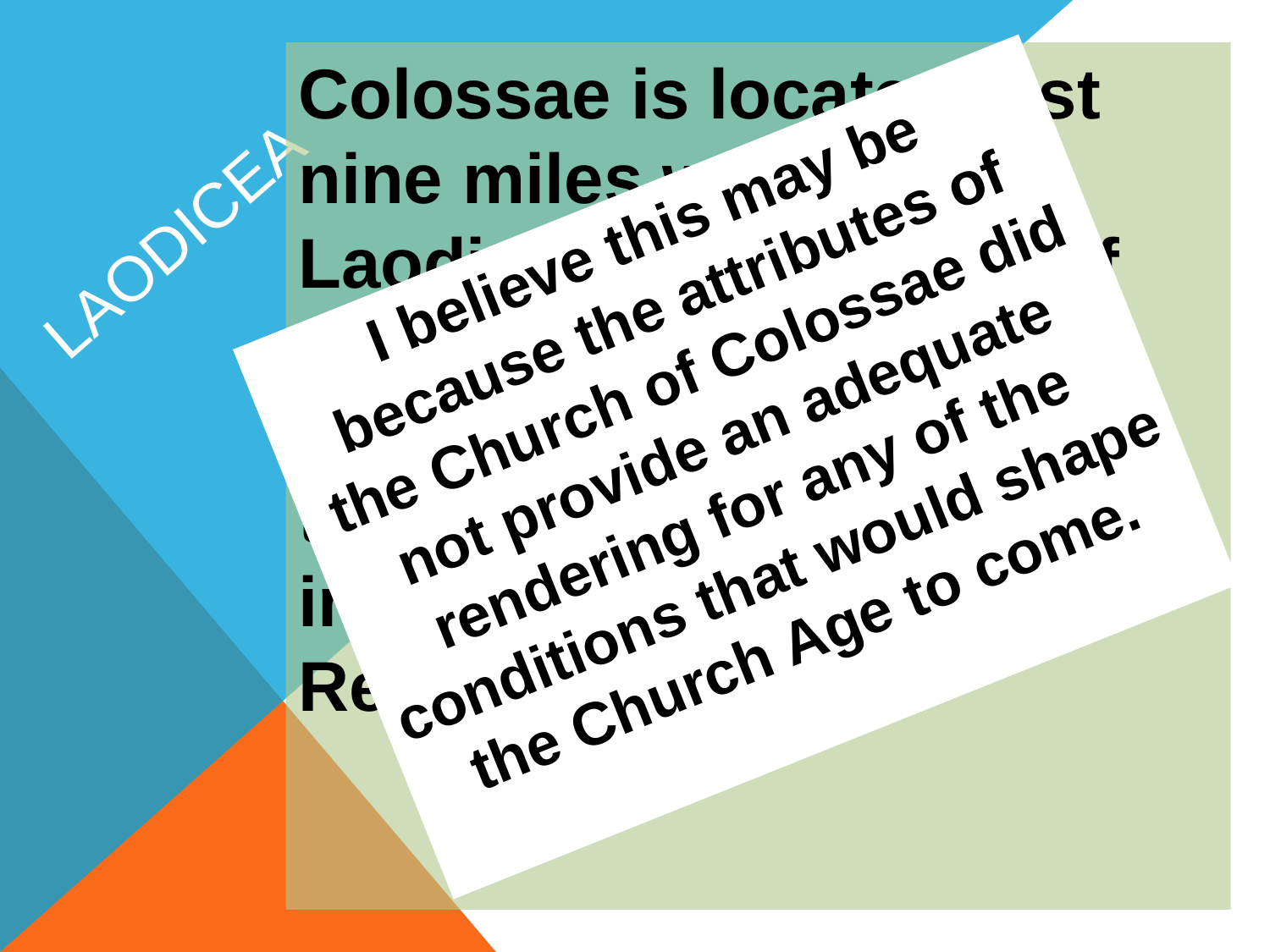

Colossae is located just nine miles west of Laodicea. The Church of Colossae, though well-known and respected at the time, was not included in the seven churches in Revelation.
I believe this may be because the attributes of the Church of Colossae did not provide an adequate rendering for any of the conditions that would shape the Church Age to come.
# Laodicea